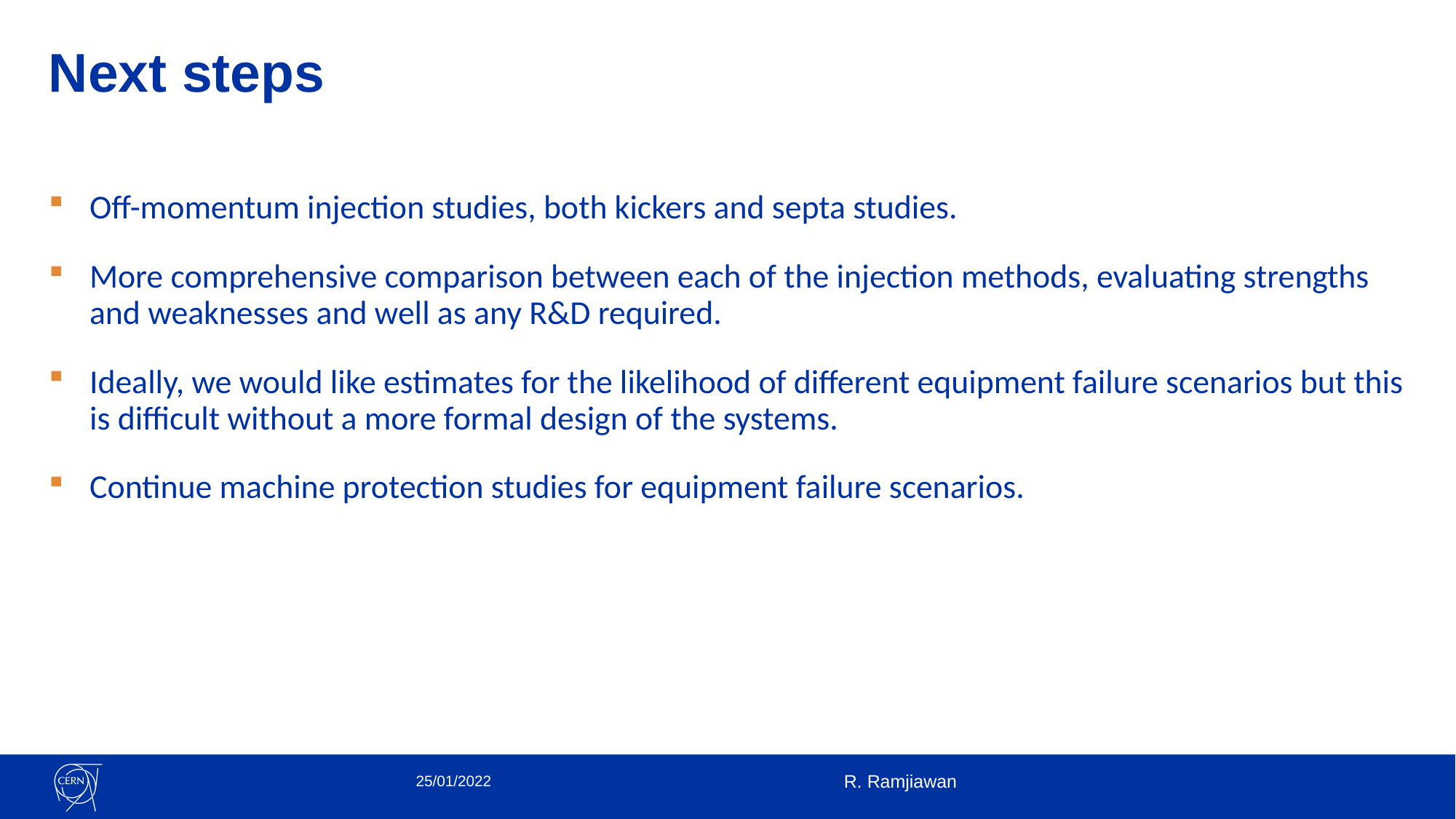

# Next steps
Off-momentum injection studies, both kickers and septa studies.
More comprehensive comparison between each of the injection methods, evaluating strengths and weaknesses and well as any R&D required.
Ideally, we would like estimates for the likelihood of different equipment failure scenarios but this is difficult without a more formal design of the systems.
Continue machine protection studies for equipment failure scenarios.
25/01/2022
R. Ramjiawan
17